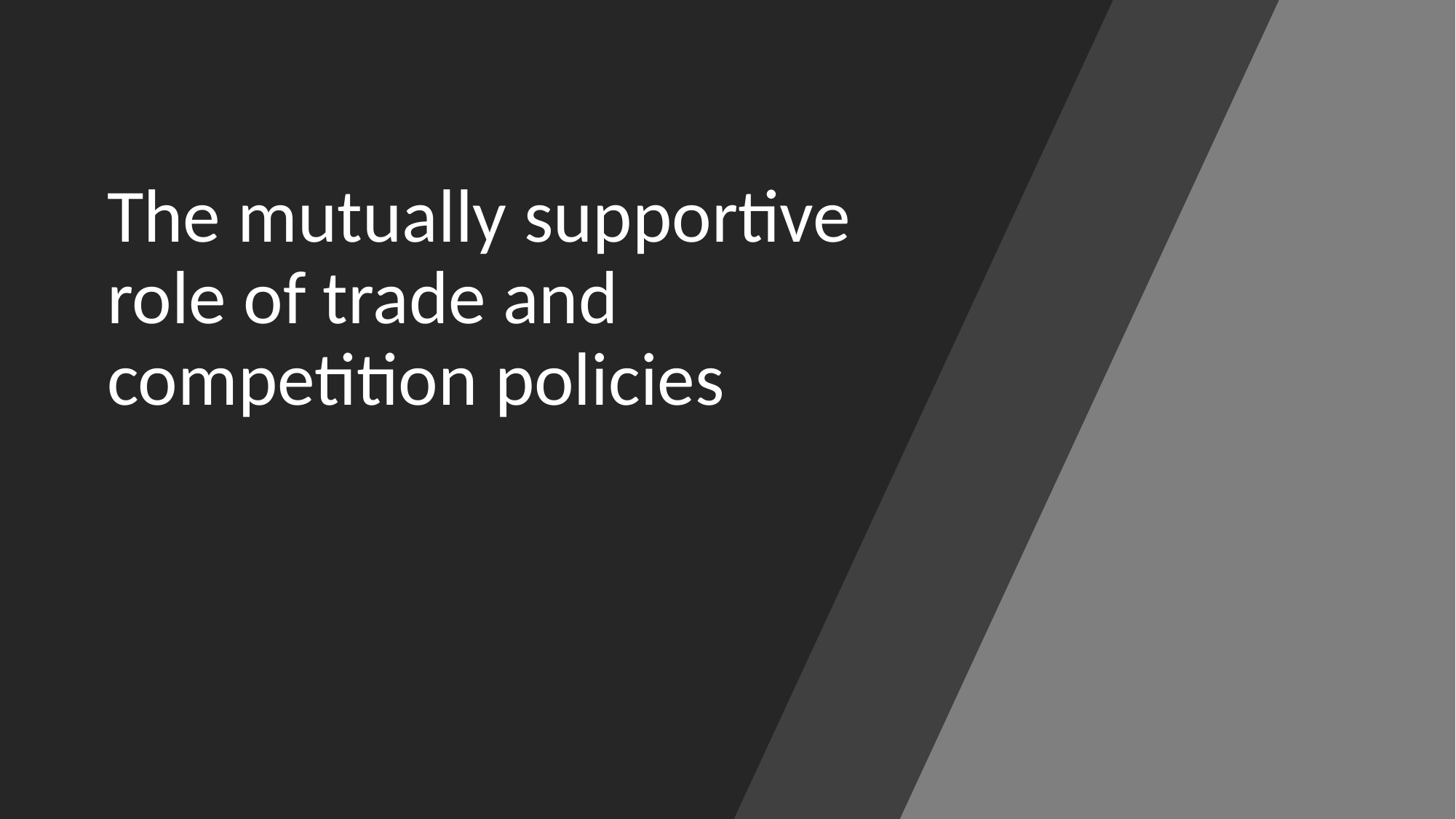

# The mutually supportive role of trade and competition policies